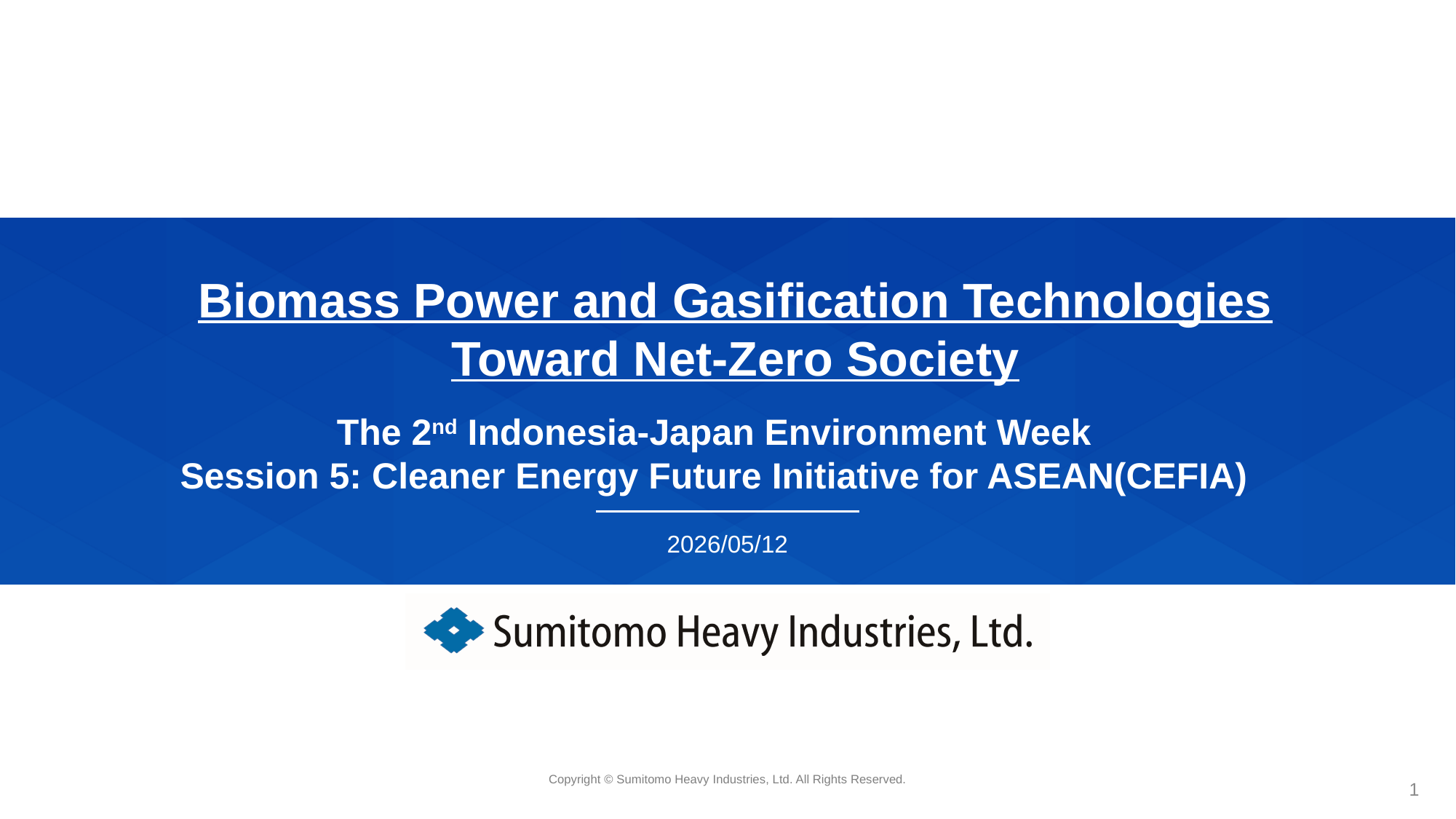

Biomass Power and Gasification Technologies
Toward Net-Zero Society
The 2nd Indonesia-Japan Environment Week
Session 5: Cleaner Energy Future Initiative for ASEAN(CEFIA)
2026/05/12